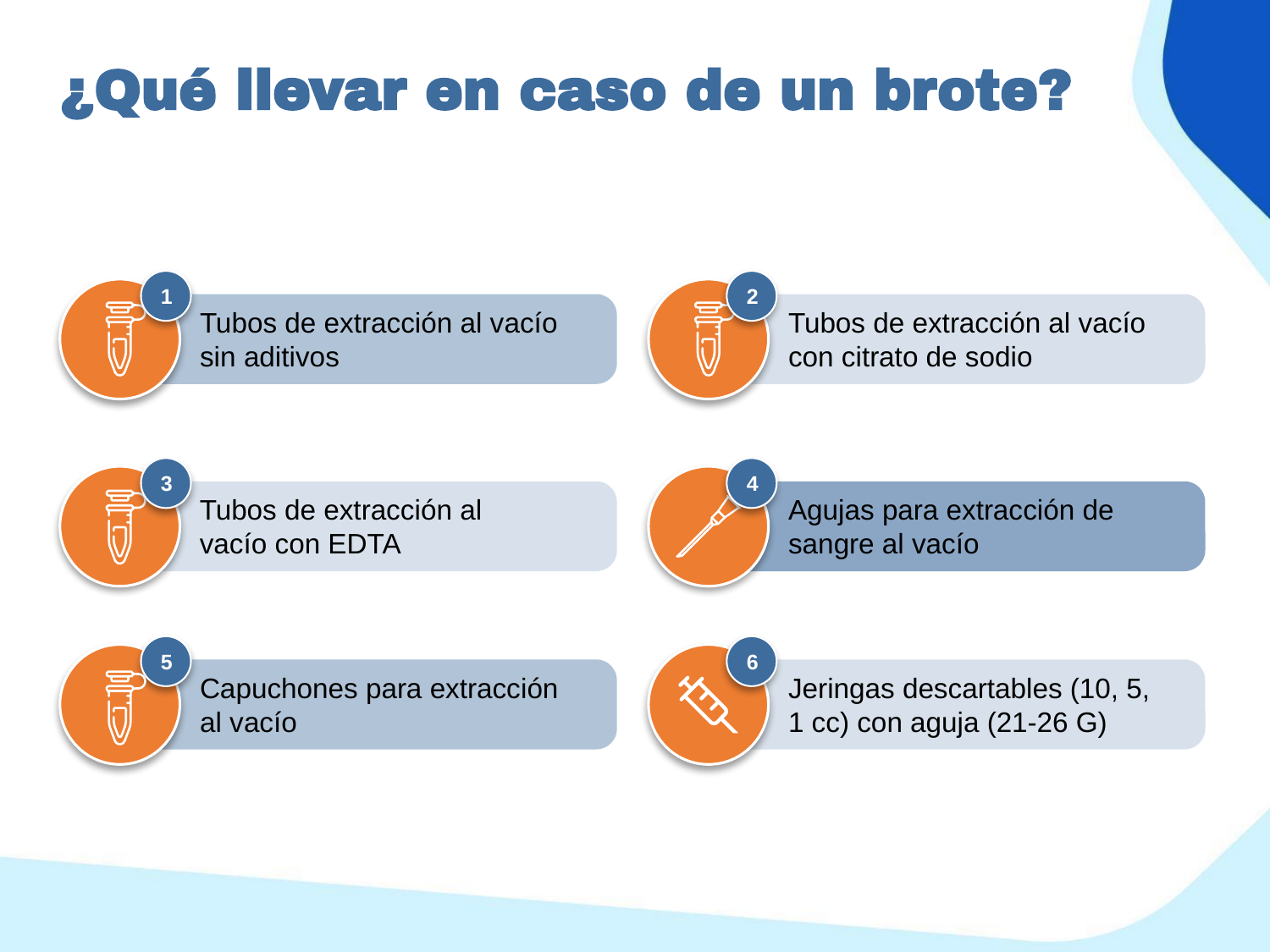

¿Qué llevar en caso de un brote?
1
2

Tubos de extracción al vacío sin aditivos
Tubos de extracción al vacío con citrato de sodio
3
4

Agujas para extracción de sangre al vacío
Tubos de extracción al vacío con EDTA

5
6

Capuchones para extracción al vacío
Jeringas descartables (10, 5, 1 cc) con aguja (21-26 G)